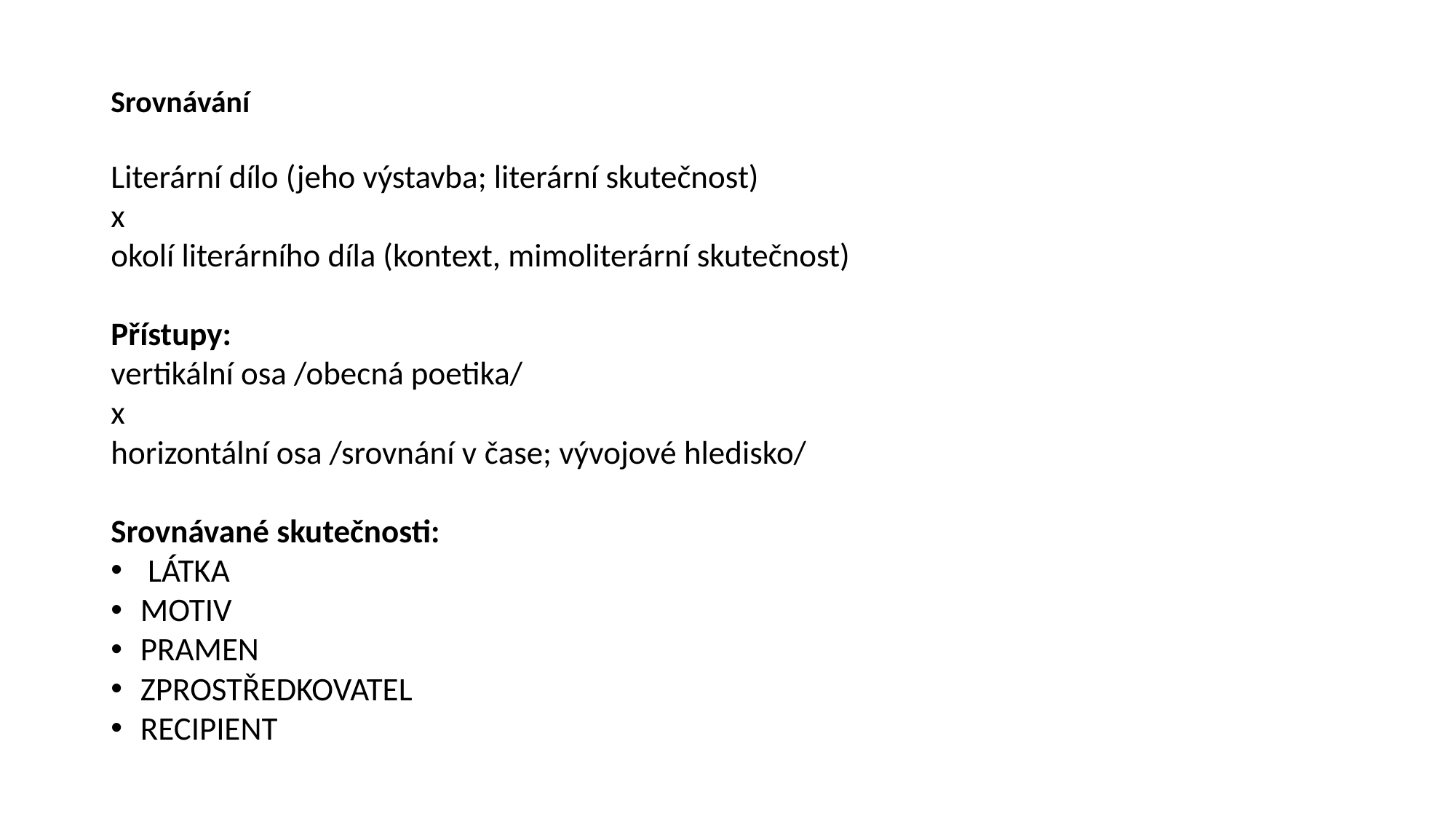

#
Srovnávání

Literární dílo (jeho výstavba; literární skutečnost)
x
okolí literárního díla (kontext, mimoliterární skutečnost)

Přístupy:
vertikální osa /obecná poetika/
x
horizontální osa /srovnání v čase; vývojové hledisko/

Srovnávané skutečnosti:
 LÁTKA
MOTIV
PRAMEN
ZPROSTŘEDKOVATEL
RECIPIENT